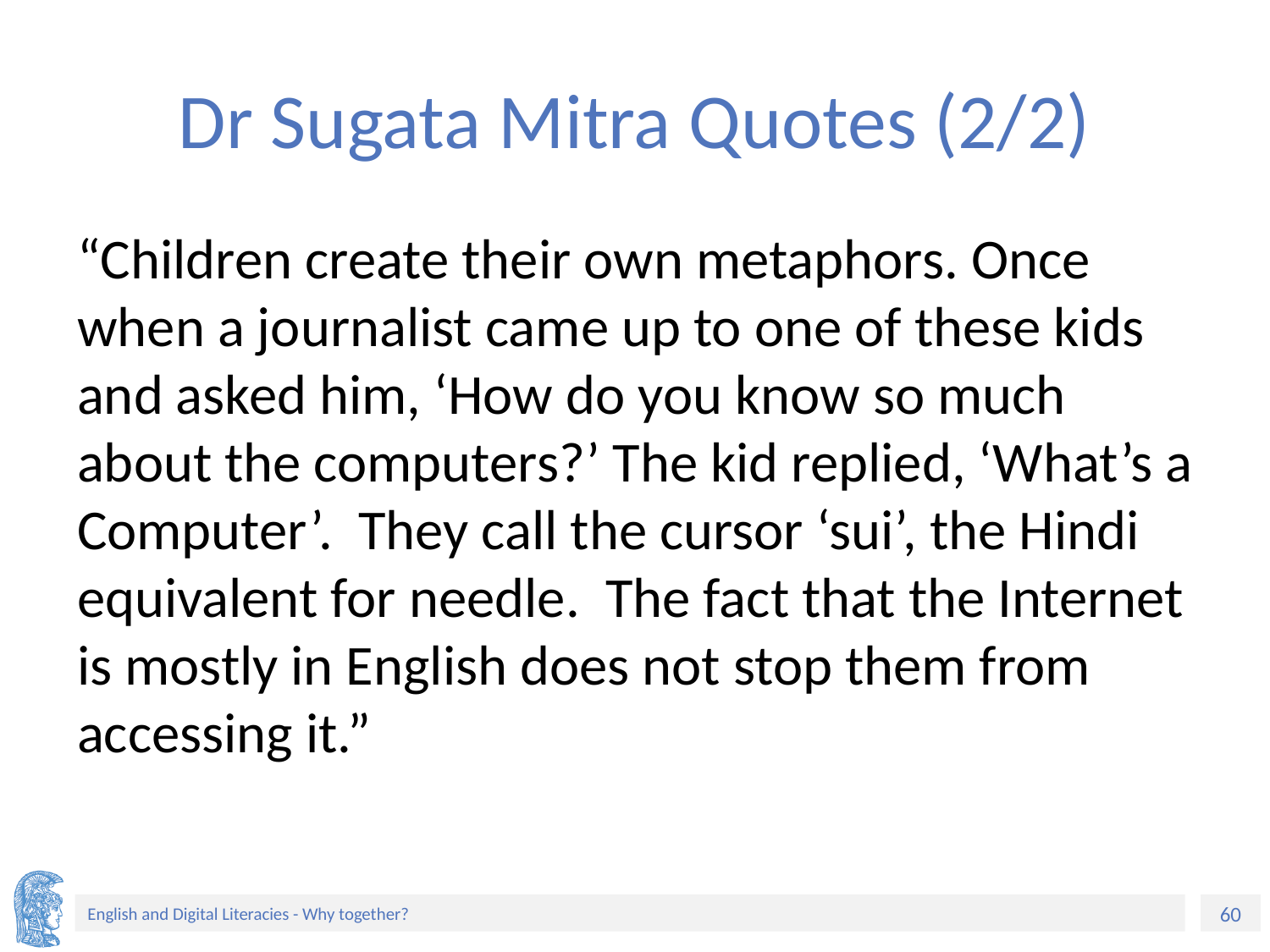

# Dr Sugata Mitra Quotes (2/2)
“Children create their own metaphors. Once when a journalist came up to one of these kids and asked him, ‘How do you know so much about the computers?’ The kid replied, ‘What’s a Computer’.  They call the cursor ‘sui’, the Hindi equivalent for needle.  The fact that the Internet is mostly in English does not stop them from accessing it.”